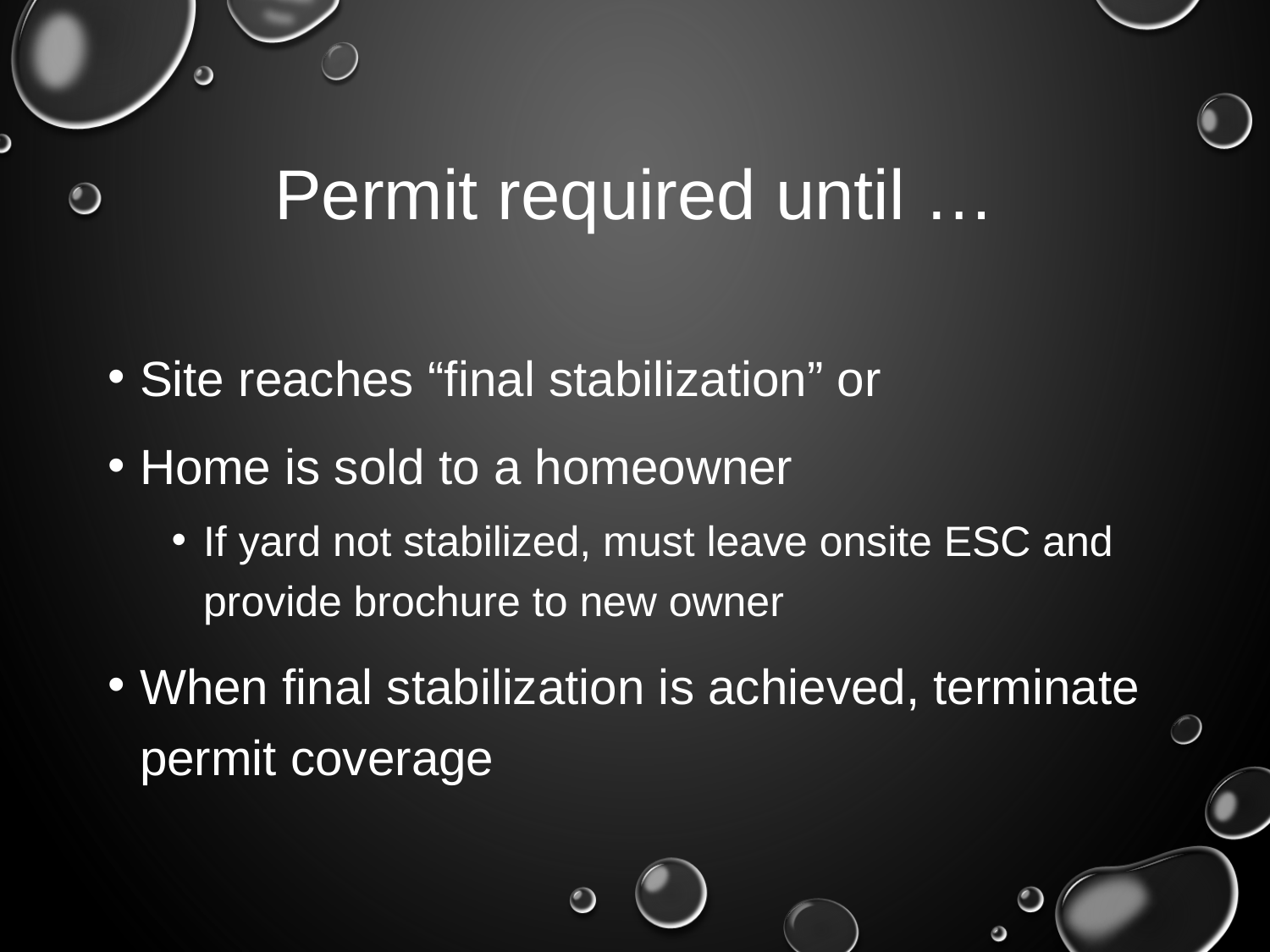

# Permit required until …
Site reaches “final stabilization” or
Home is sold to a homeowner
If yard not stabilized, must leave onsite ESC and provide brochure to new owner
When final stabilization is achieved, terminate permit coverage